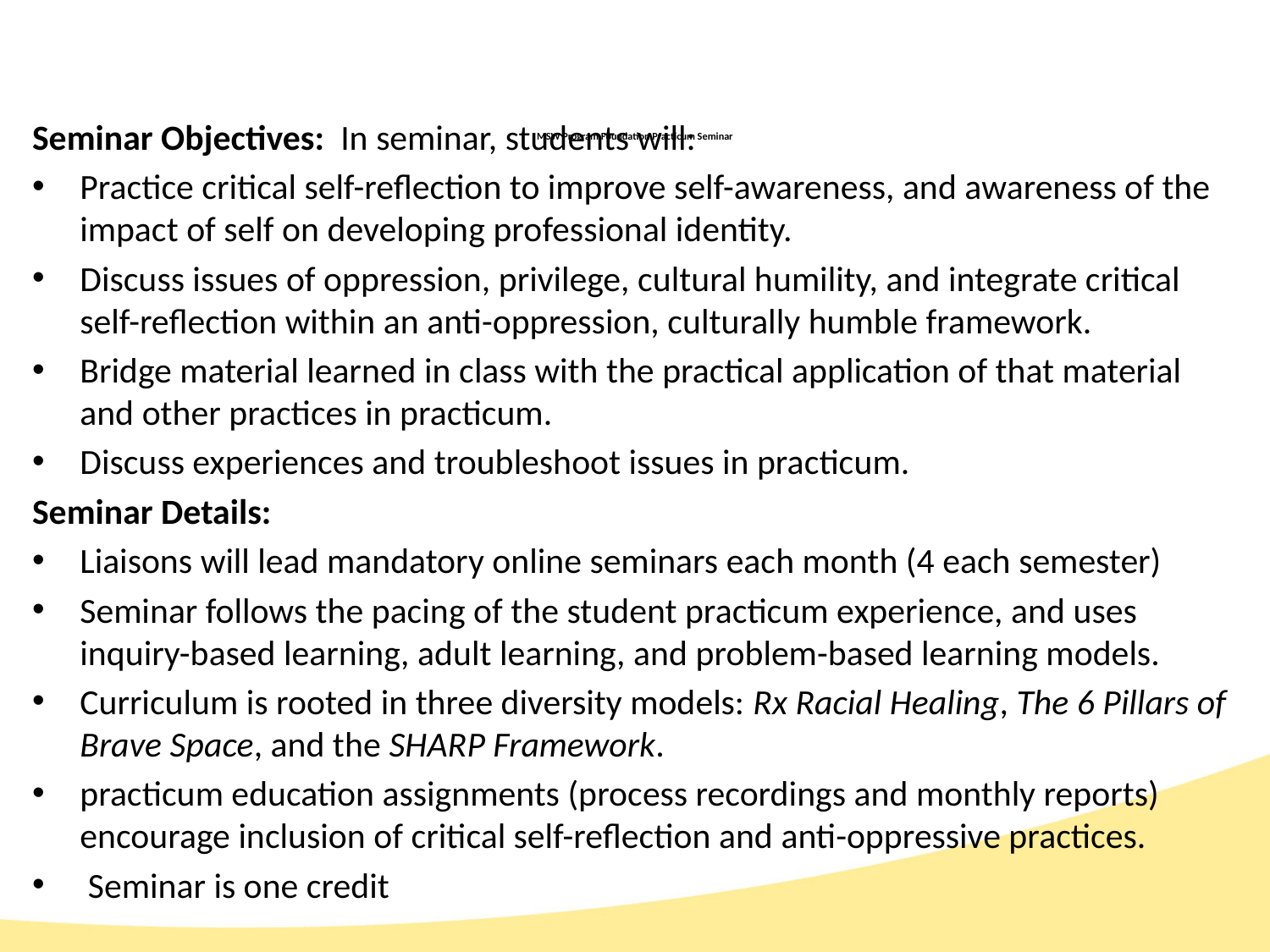

Seminar Objectives:  In seminar, students will:
Practice critical self-reflection to improve self-awareness, and awareness of the impact of self on developing professional identity.
Discuss issues of oppression, privilege, cultural humility, and integrate critical self-reflection within an anti-oppression, culturally humble framework.
Bridge material learned in class with the practical application of that material and other practices in practicum.
Discuss experiences and troubleshoot issues in practicum.
Seminar Details:
Liaisons will lead mandatory online seminars each month (4 each semester)
Seminar follows the pacing of the student practicum experience, and uses inquiry-based learning, adult learning, and problem-based learning models.
Curriculum is rooted in three diversity models: Rx Racial Healing, The 6 Pillars of Brave Space, and the SHARP Framework.
practicum education assignments (process recordings and monthly reports) encourage inclusion of critical self-reflection and anti-oppressive practices.
 Seminar is one credit
# MSW Program Foundation Practicum Seminar